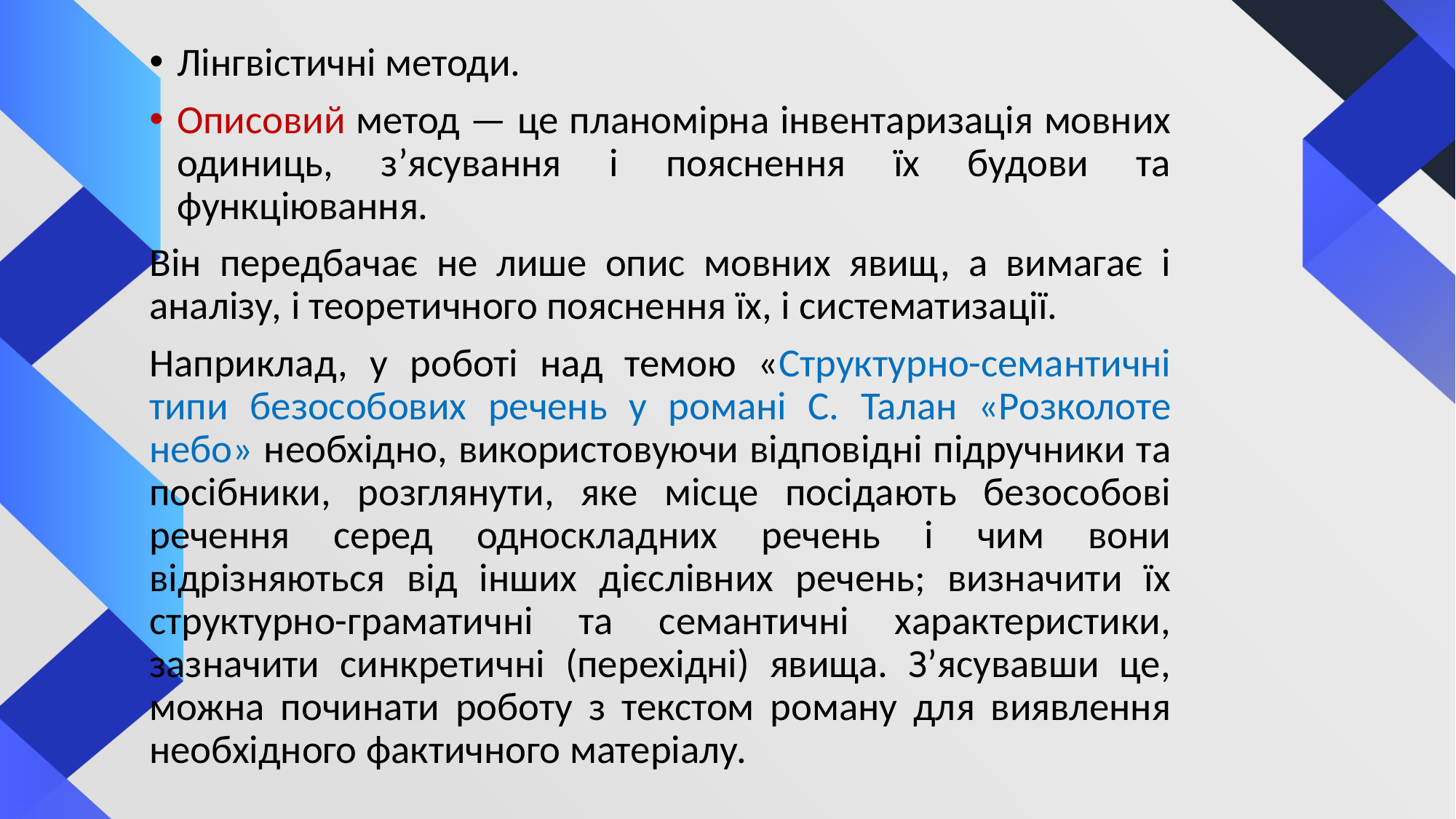

Лінгвістичні методи.
Описовий метод — це планомірна інвентаризація мовних одиниць, з’ясування і пояснення їх будови та функціювання.
Він передбачає не лише опис мовних явищ, а вимагає і аналізу, і теоретичного пояснення їх, і систематизації.
Наприклад, у роботі над темою «Структурно-семантичні типи безособових речень у романі С. Талан «Розколоте небо» необхідно, використовуючи відповідні підручники та посібники, розглянути, яке місце посідають безособові речення серед односкладних речень і чим вони відрізняються від інших дієслівних речень; визначити їх структурно-граматичні та семантичні характеристики, зазначити синкретичні (перехідні) явища. З’ясувавши це, можна починати роботу з текстом роману для виявлення необхідного фактичного матеріалу.